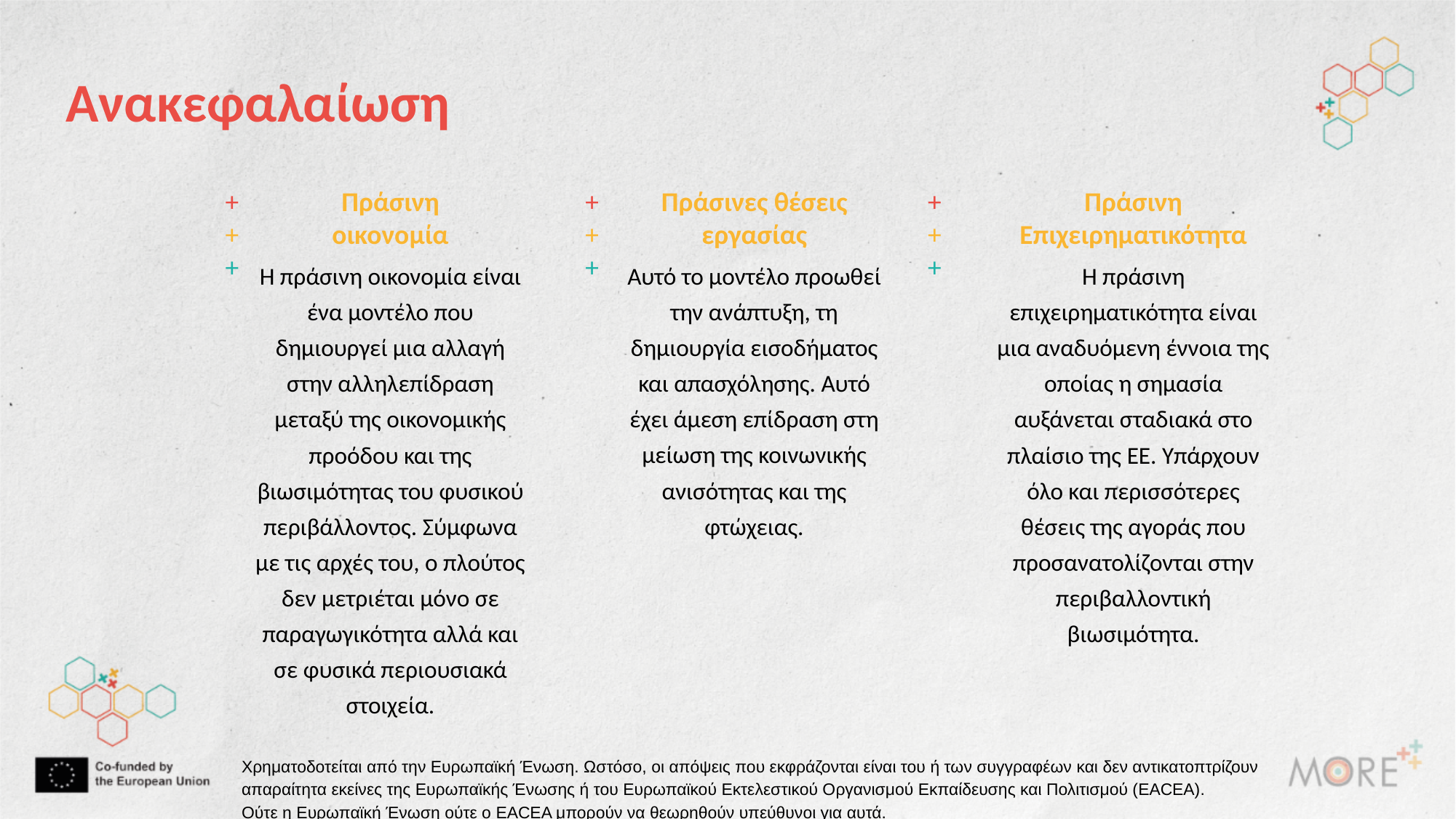

Aνακεφαλαίωση
+++
+++
Πράσινη οικονομία
Πράσινες θέσεις εργασίας
Πράσινη Επιχειρηματικότητα
+++
Η πράσινη επιχειρηματικότητα είναι μια αναδυόμενη έννοια της οποίας η σημασία αυξάνεται σταδιακά στο πλαίσιο της ΕΕ. Υπάρχουν όλο και περισσότερες θέσεις της αγοράς που προσανατολίζονται στην περιβαλλοντική βιωσιμότητα.
Η πράσινη οικονομία είναι ένα μοντέλο που δημιουργεί μια αλλαγή στην αλληλεπίδραση μεταξύ της οικονομικής προόδου και της βιωσιμότητας του φυσικού περιβάλλοντος. Σύμφωνα με τις αρχές του, ο πλούτος δεν μετριέται μόνο σε παραγωγικότητα αλλά και σε φυσικά περιουσιακά στοιχεία.
Αυτό το μοντέλο προωθεί την ανάπτυξη, τη δημιουργία εισοδήματος και απασχόλησης. Αυτό έχει άμεση επίδραση στη μείωση της κοινωνικής ανισότητας και της φτώχειας.
Χρηματοδοτείται από την Ευρωπαϊκή Ένωση. Ωστόσο, οι απόψεις που εκφράζονται είναι του ή των συγγραφέων και δεν αντικατοπτρίζουν απαραίτητα εκείνες της Ευρωπαϊκής Ένωσης ή του Ευρωπαϊκού Εκτελεστικού Οργανισμού Εκπαίδευσης και Πολιτισμού (EACEA).                    Ούτε η Ευρωπαϊκή Ένωση ούτε ο EACEA μπορούν να θεωρηθούν υπεύθυνοι για αυτά.